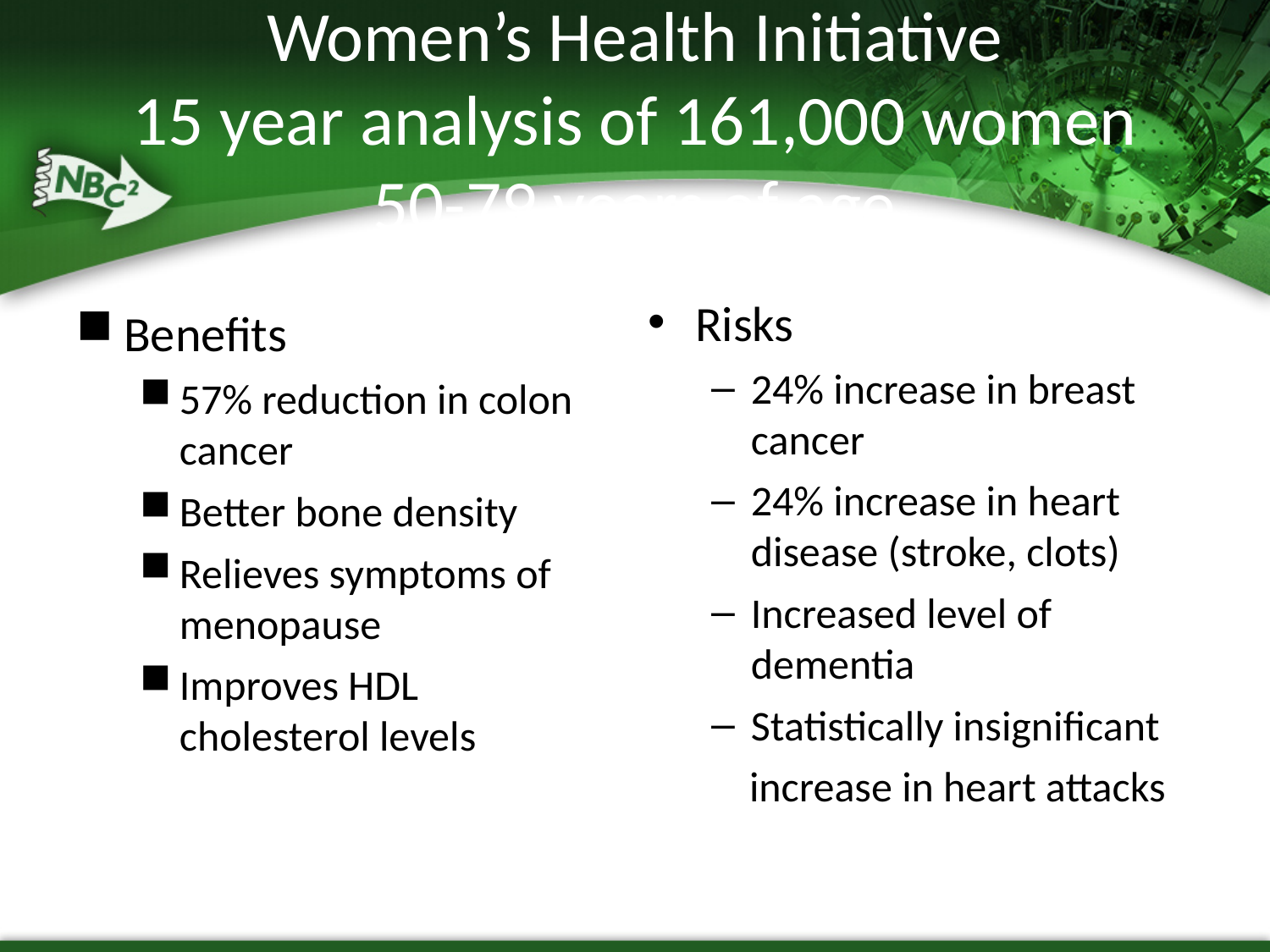

Women’s Health Initiative
15 year analysis of 161,000 women
50-79 years of age
Risks
24% increase in breast cancer
24% increase in heart disease (stroke, clots)‏
Increased level of dementia
Statistically insignificant
    increase in heart attacks
Benefits
57% reduction in colon cancer
Better bone density
Relieves symptoms of menopause
Improves HDL cholesterol levels
http://www.whi.org/findings/ht/eplusp_pad.php